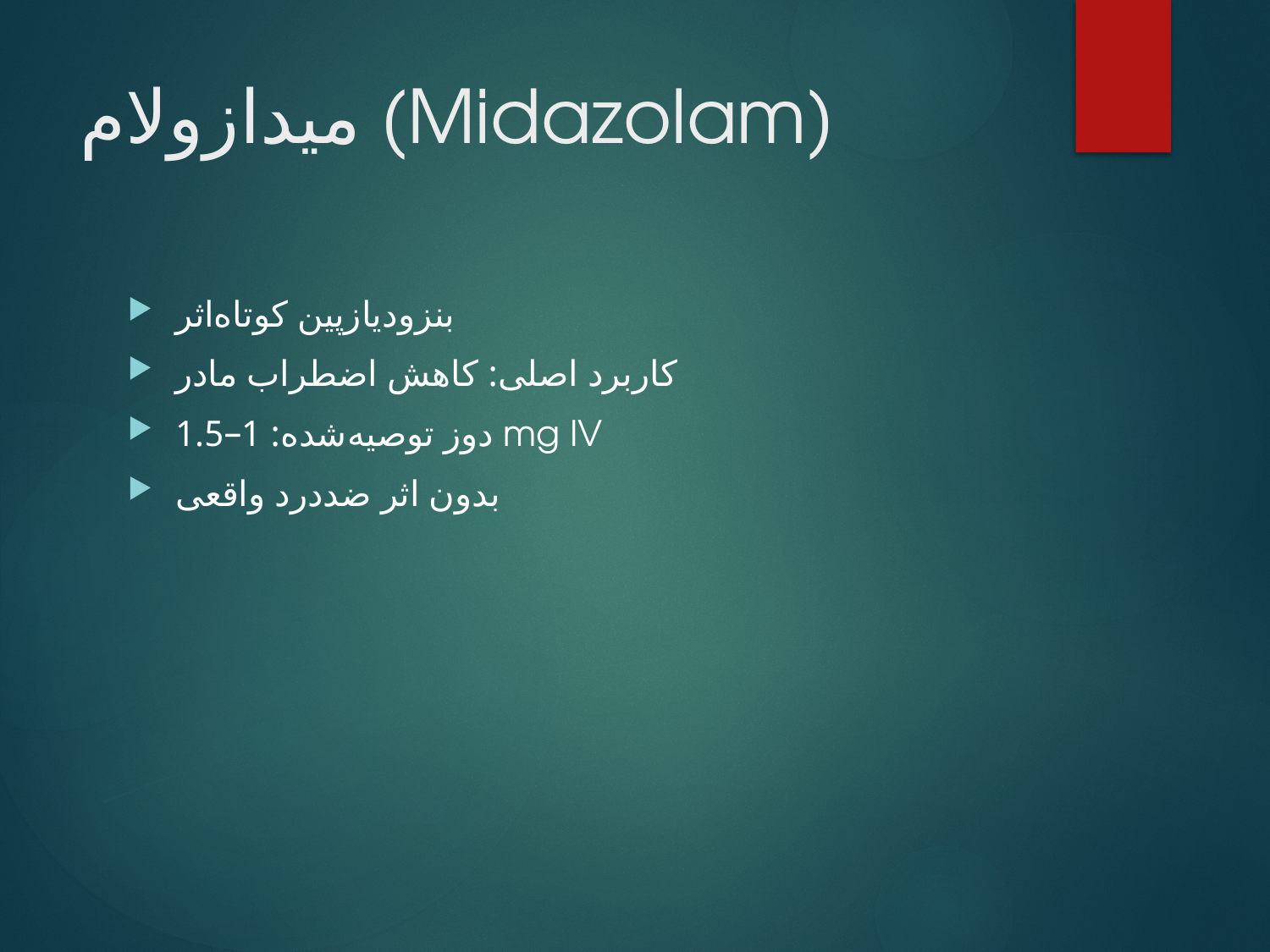

# میدازولام (Midazolam)
بنزودیازپین کوتاه‌اثر
کاربرد اصلی: کاهش اضطراب مادر
دوز توصیه‌شده: 1–1.5 mg IV
بدون اثر ضددرد واقعی